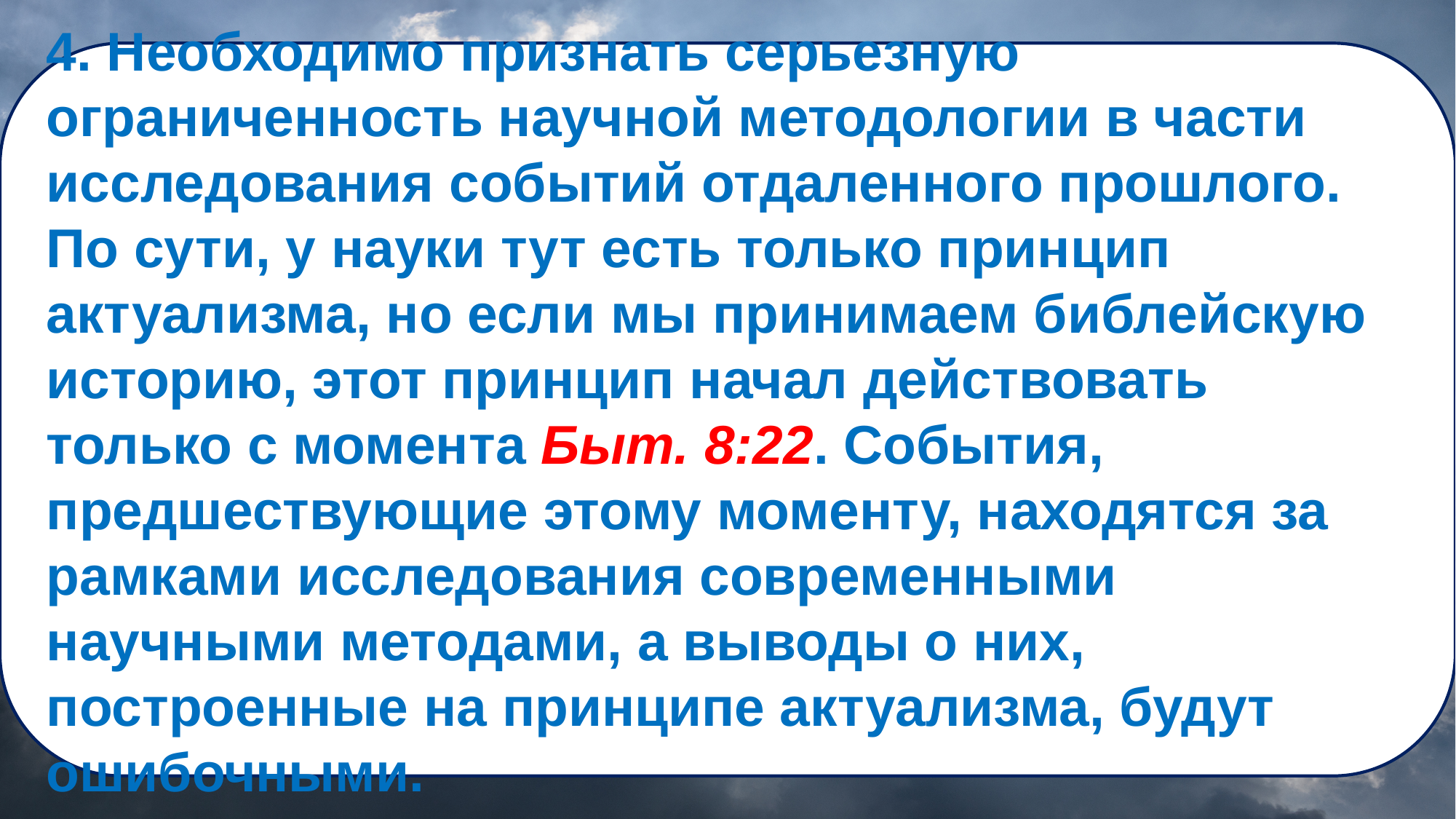

4. Необходимо признать серьезную ограниченность научной методологии в части исследования событий отдаленного прошлого. По сути, у науки тут есть только принцип актуализма, но если мы принимаем библейскую историю, этот принцип начал действовать только с момента Быт. 8:22. События, предшествующие этому моменту, находятся за рамками исследования современными научными методами, а выводы о них, построенные на принципе актуализма, будут ошибочными.